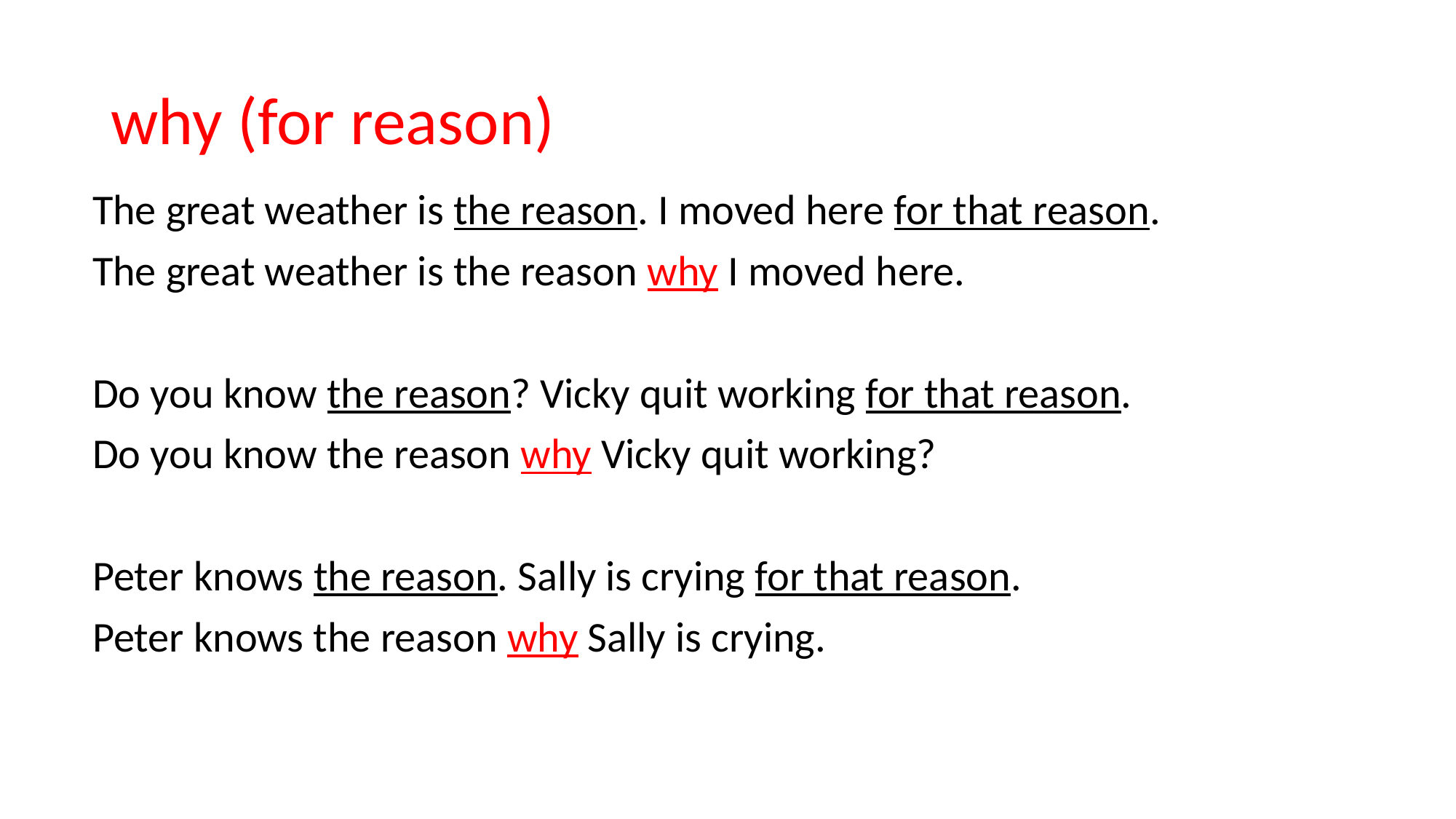

# why (for reason)
The great weather is the reason. I moved here for that reason.
The great weather is the reason why I moved here.

Do you know the reason? Vicky quit working for that reason.
Do you know the reason why Vicky quit working?

Peter knows the reason. Sally is crying for that reason.
Peter knows the reason why Sally is crying.